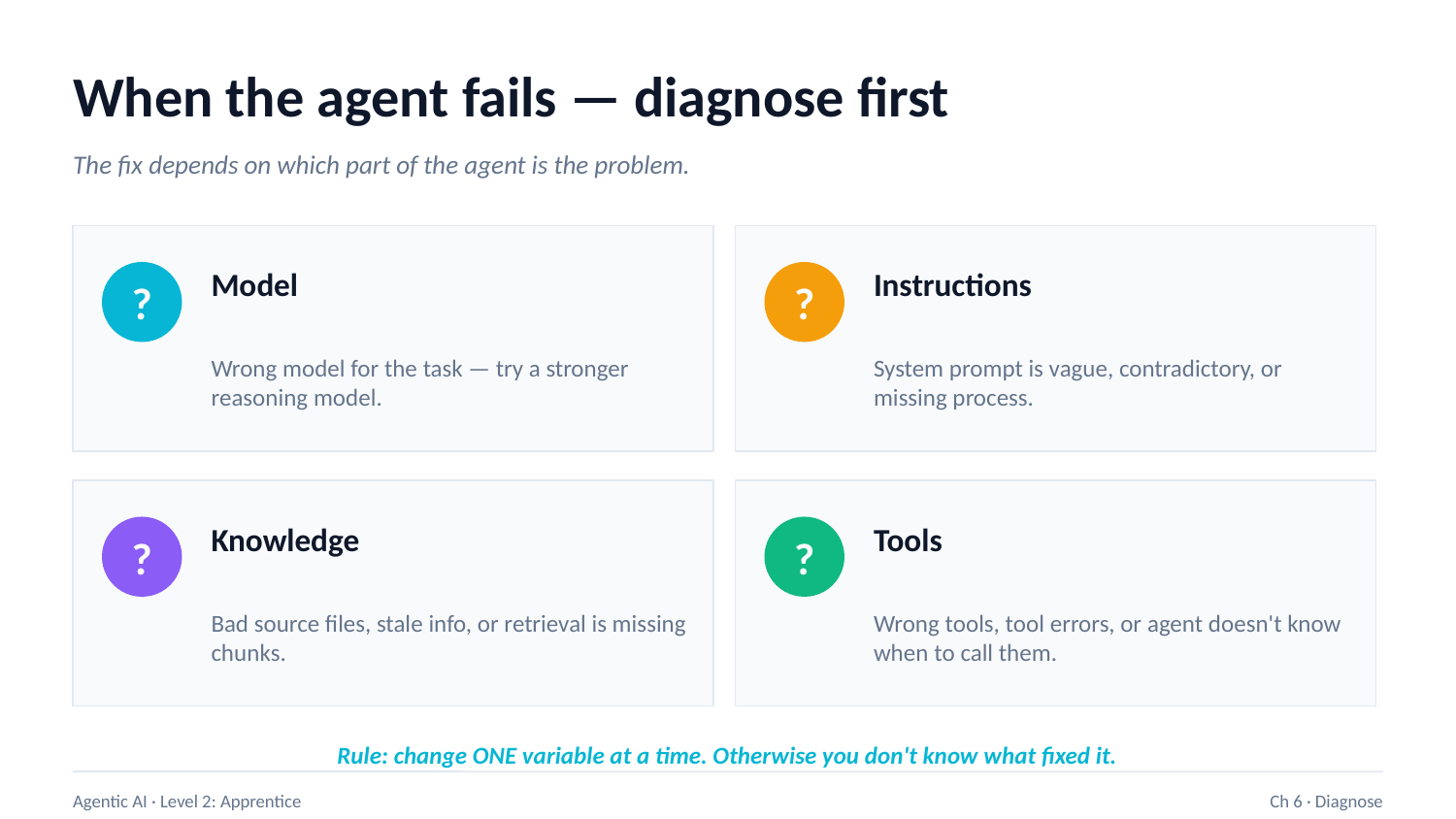

When the agent fails — diagnose first
The fix depends on which part of the agent is the problem.

Model
Instructions

?

?
Wrong model for the task — try a stronger reasoning model.
System prompt is vague, contradictory, or missing process.

Knowledge
Tools

?

?
Bad source files, stale info, or retrieval is missing chunks.
Wrong tools, tool errors, or agent doesn't know when to call them.
Rule: change ONE variable at a time. Otherwise you don't know what fixed it.

Agentic AI · Level 2: Apprentice
Ch 6 · Diagnose